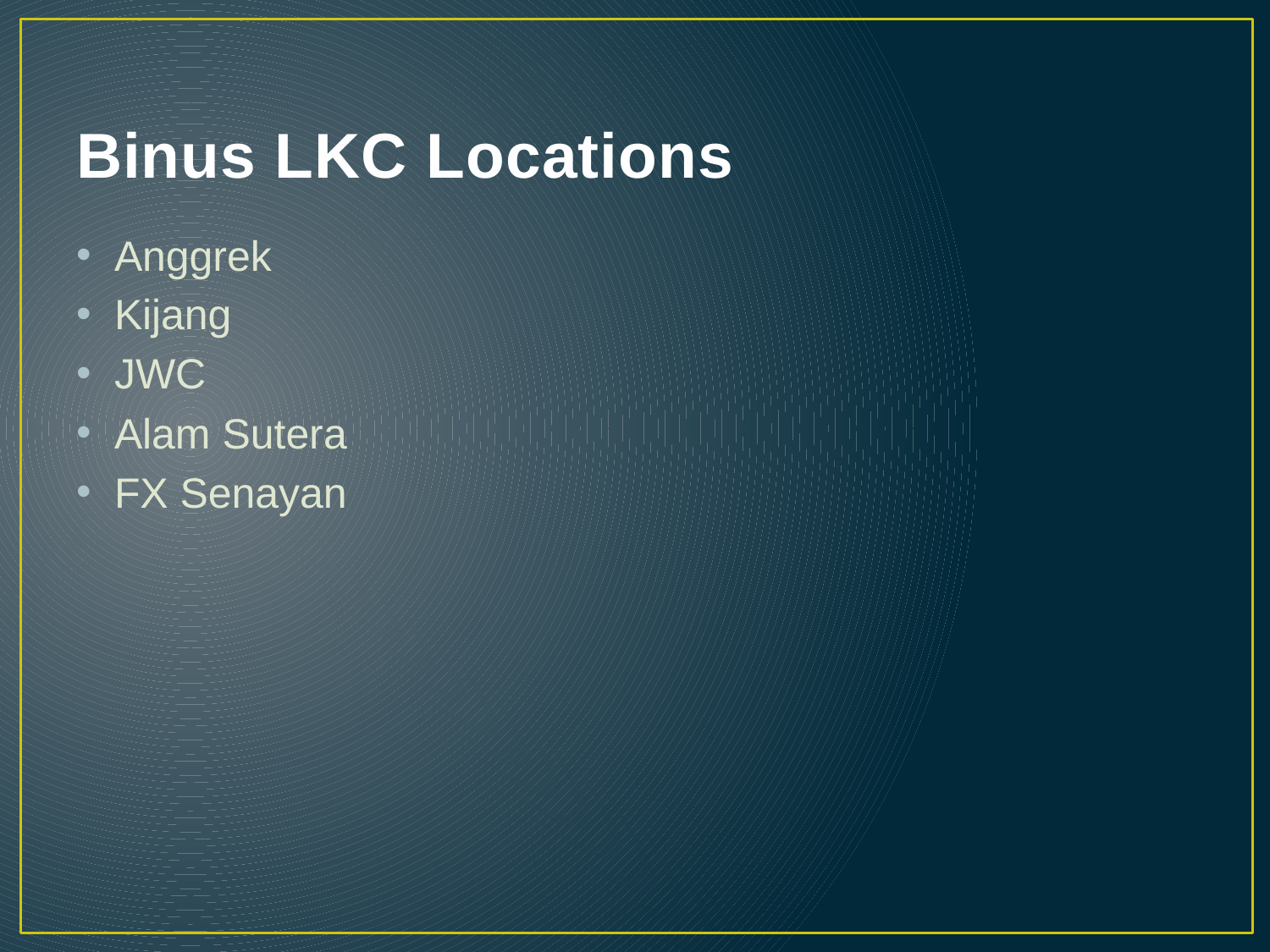

# Binus LKC Locations
Anggrek
Kijang
JWC
Alam Sutera
FX Senayan